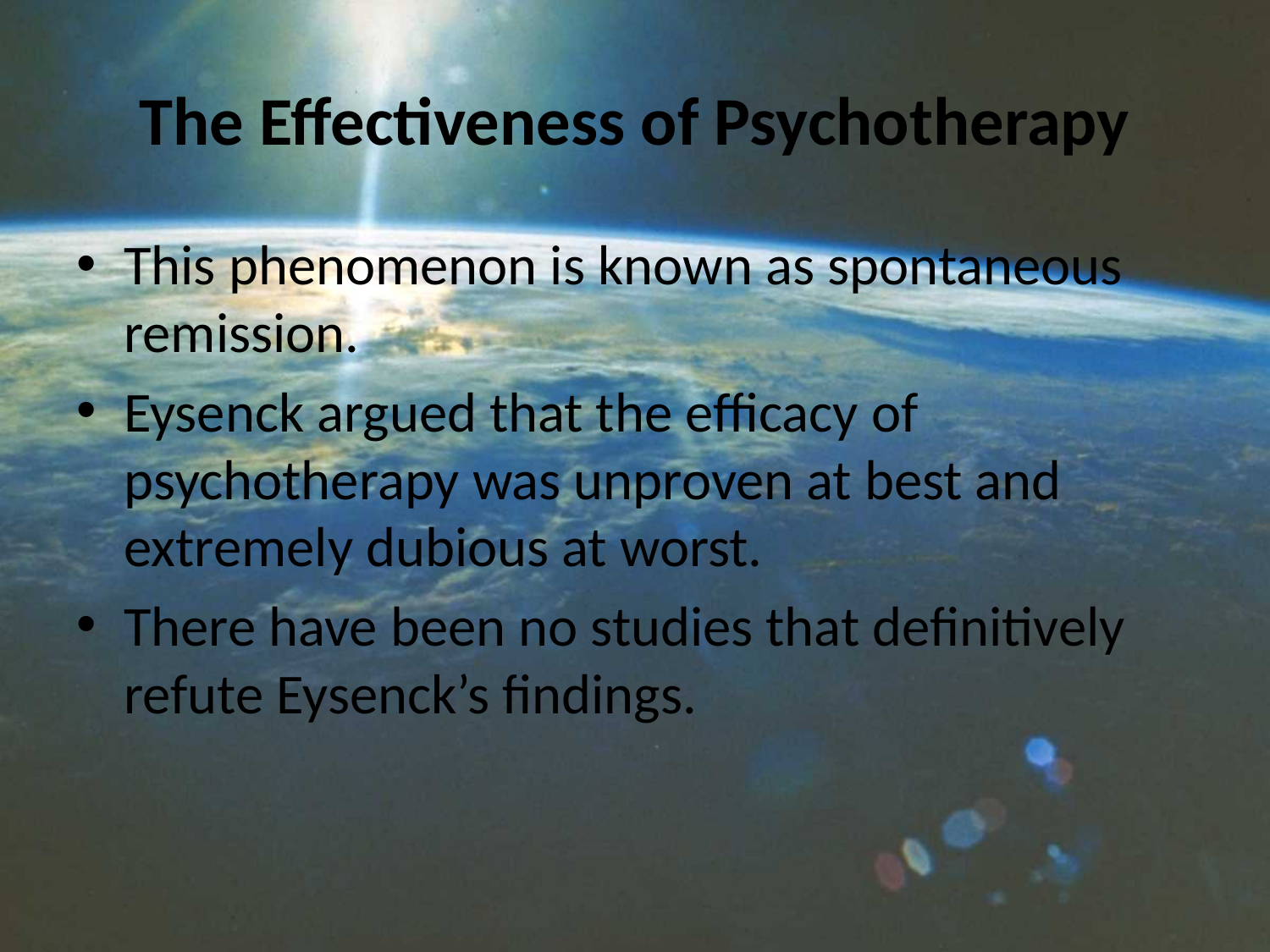

# The Effectiveness of Psychotherapy
This phenomenon is known as spontaneous remission.
Eysenck argued that the efficacy of psychotherapy was unproven at best and extremely dubious at worst.
There have been no studies that definitively refute Eysenck’s findings.